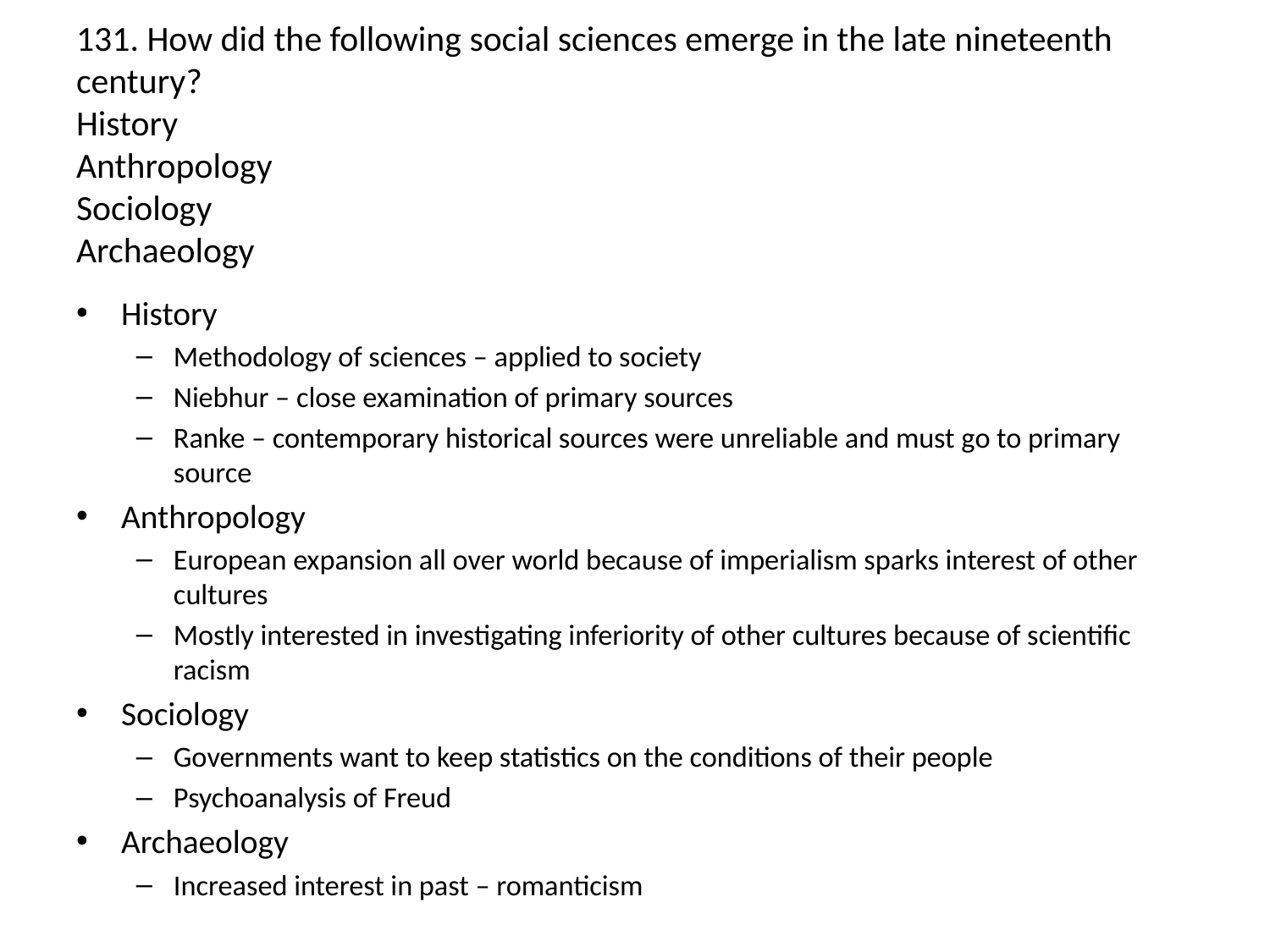

# 131. How did the following social sciences emerge in the late nineteenth century? History Anthropology Sociology Archaeology
History
Methodology of sciences – applied to society
Niebhur – close examination of primary sources
Ranke – contemporary historical sources were unreliable and must go to primary source
Anthropology
European expansion all over world because of imperialism sparks interest of other cultures
Mostly interested in investigating inferiority of other cultures because of scientific racism
Sociology
Governments want to keep statistics on the conditions of their people
Psychoanalysis of Freud
Archaeology
Increased interest in past – romanticism